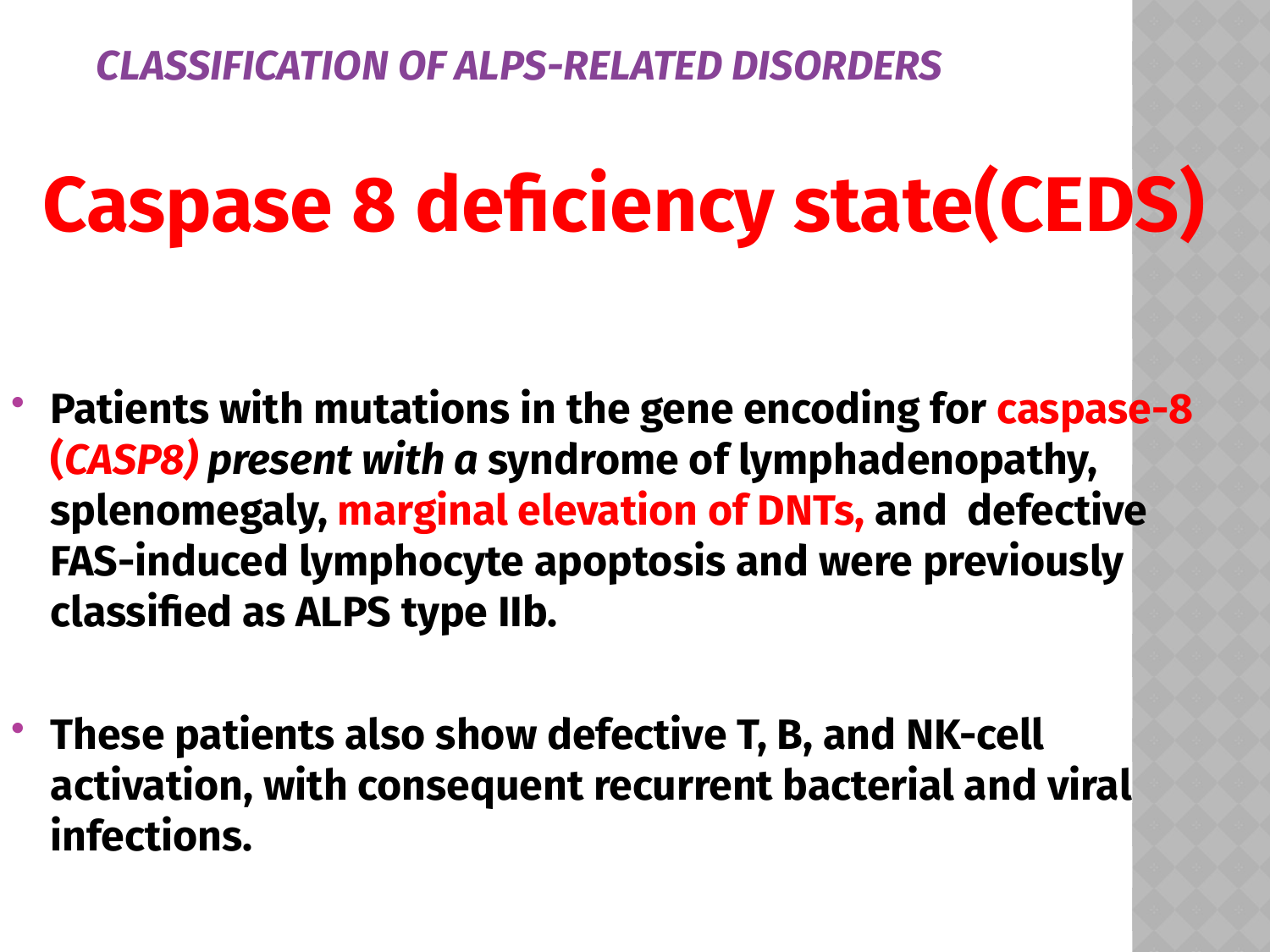

# Classification of ALPS-related disorders
Caspase 8 deficiency state(CEDS)

Patients with mutations in the gene encoding for caspase-8 (CASP8) present with a syndrome of lymphadenopathy, splenomegaly, marginal elevation of DNTs, and  defective FAS-induced lymphocyte apoptosis and were previously classified as ALPS type IIb.

These patients also show defective T, B, and NK-cell activation, with consequent recurrent bacterial and viral infections.